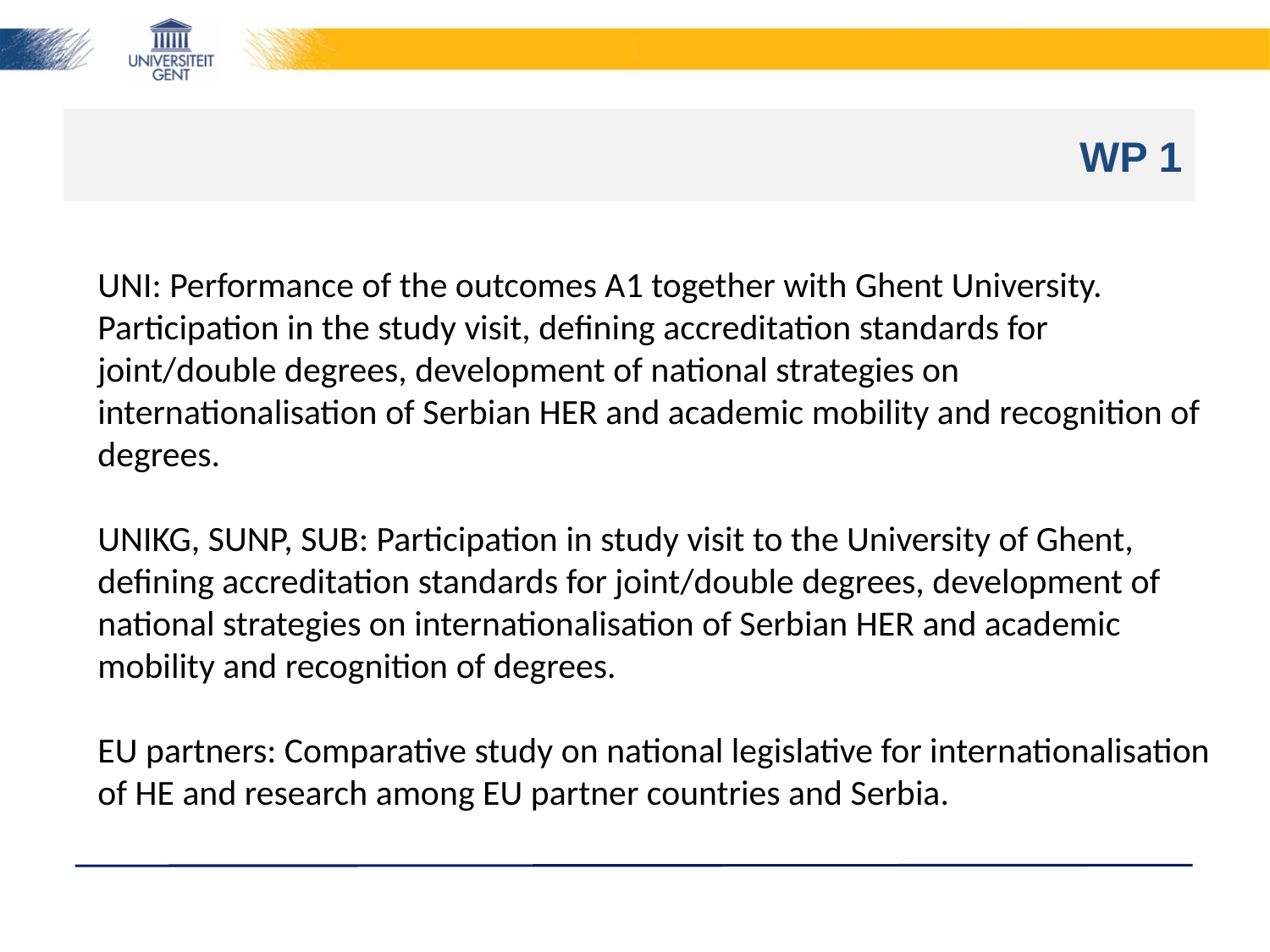

# WP 1

UNI: Performance of the outcomes A1 together with Ghent University. Participation in the study visit, defining accreditation standards for joint/double degrees, development of national strategies on internationalisation of Serbian HER and academic mobility and recognition of degrees.

UNIKG, SUNP, SUB: Participation in study visit to the University of Ghent, defining accreditation standards for joint/double degrees, development of national strategies on internationalisation of Serbian HER and academic mobility and recognition of degrees.

EU partners: Comparative study on national legislative for internationalisation of HE and research among EU partner countries and Serbia.